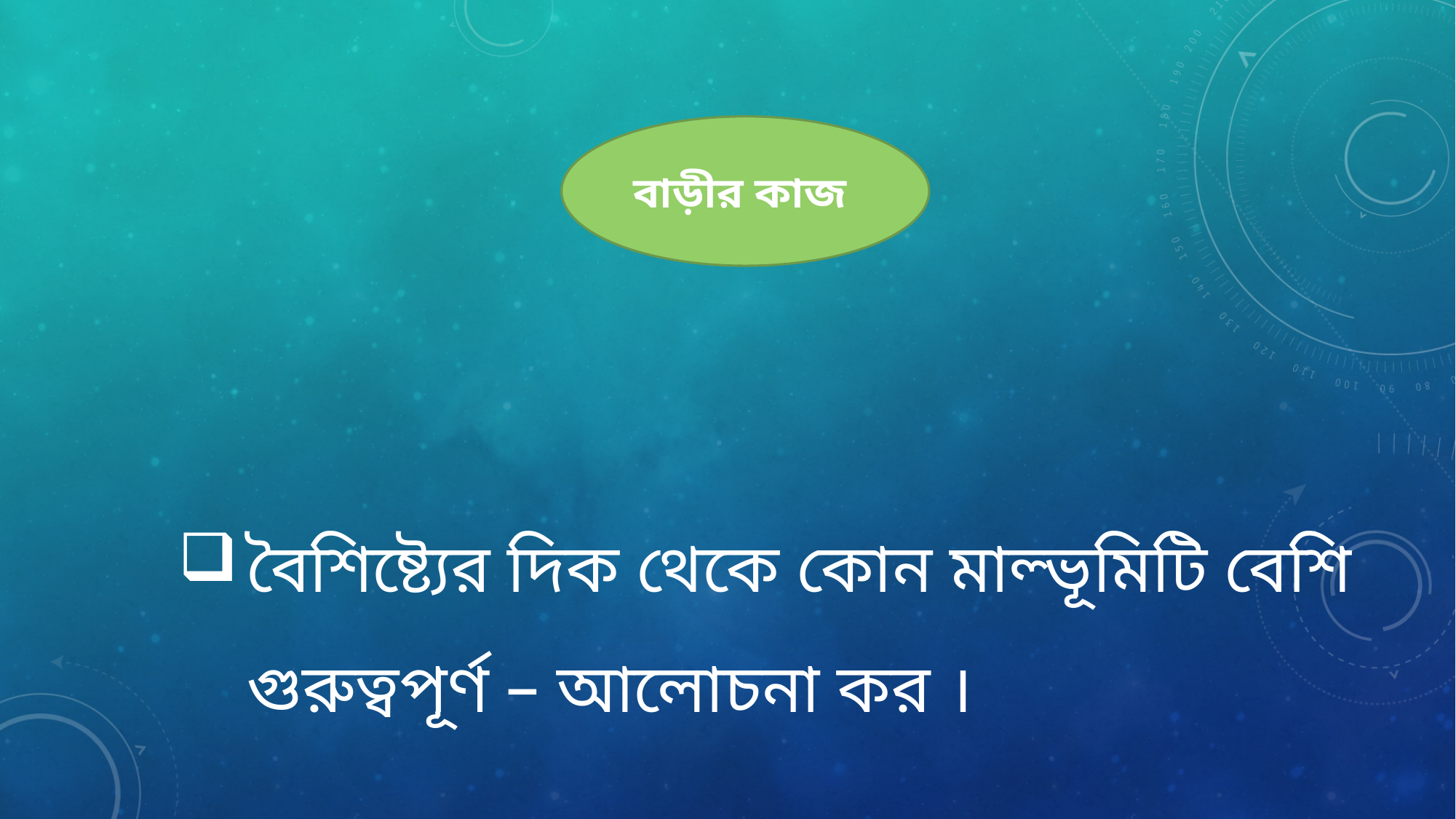

বাড়ীর কাজ
বৈশিষ্ট্যের দিক থেকে কোন মাল্ভূমিটি বেশি গুরুত্বপূর্ণ – আলোচনা কর ।